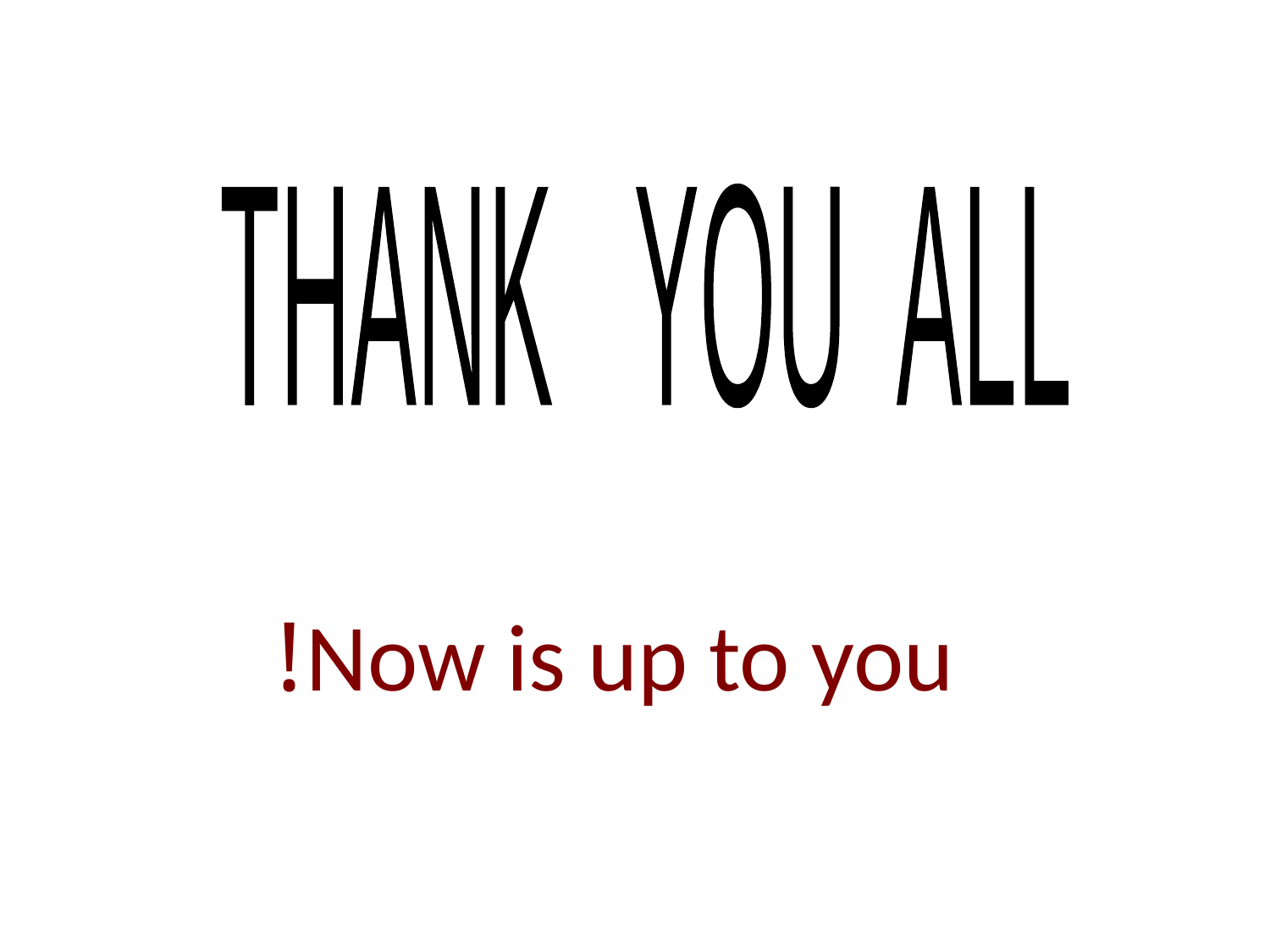

THANK   YOU  ALL
Now is up to you!